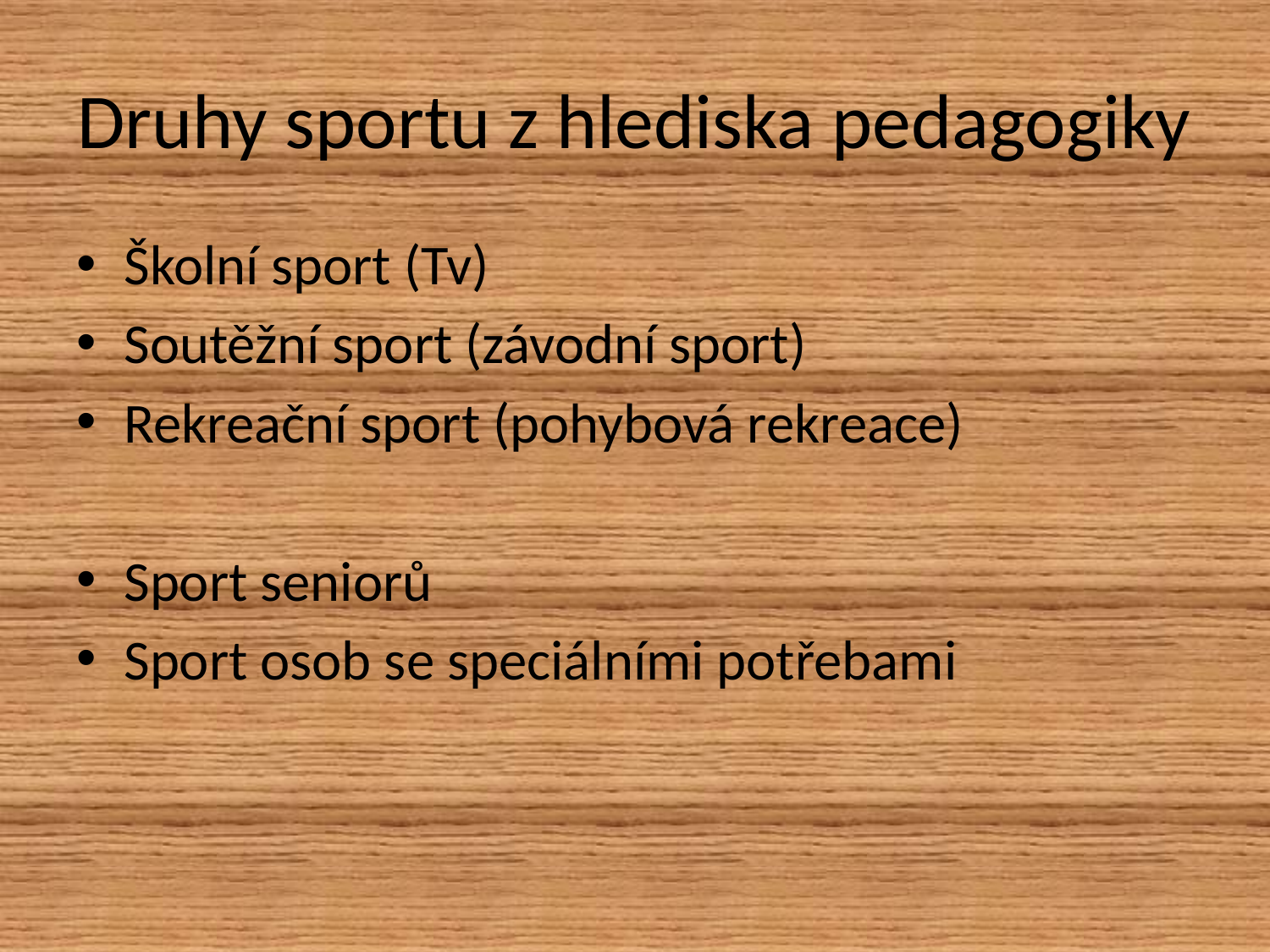

# Druhy sportu z hlediska pedagogiky
Školní sport (Tv)
Soutěžní sport (závodní sport)
Rekreační sport (pohybová rekreace)

Sport seniorů
Sport osob se speciálními potřebami